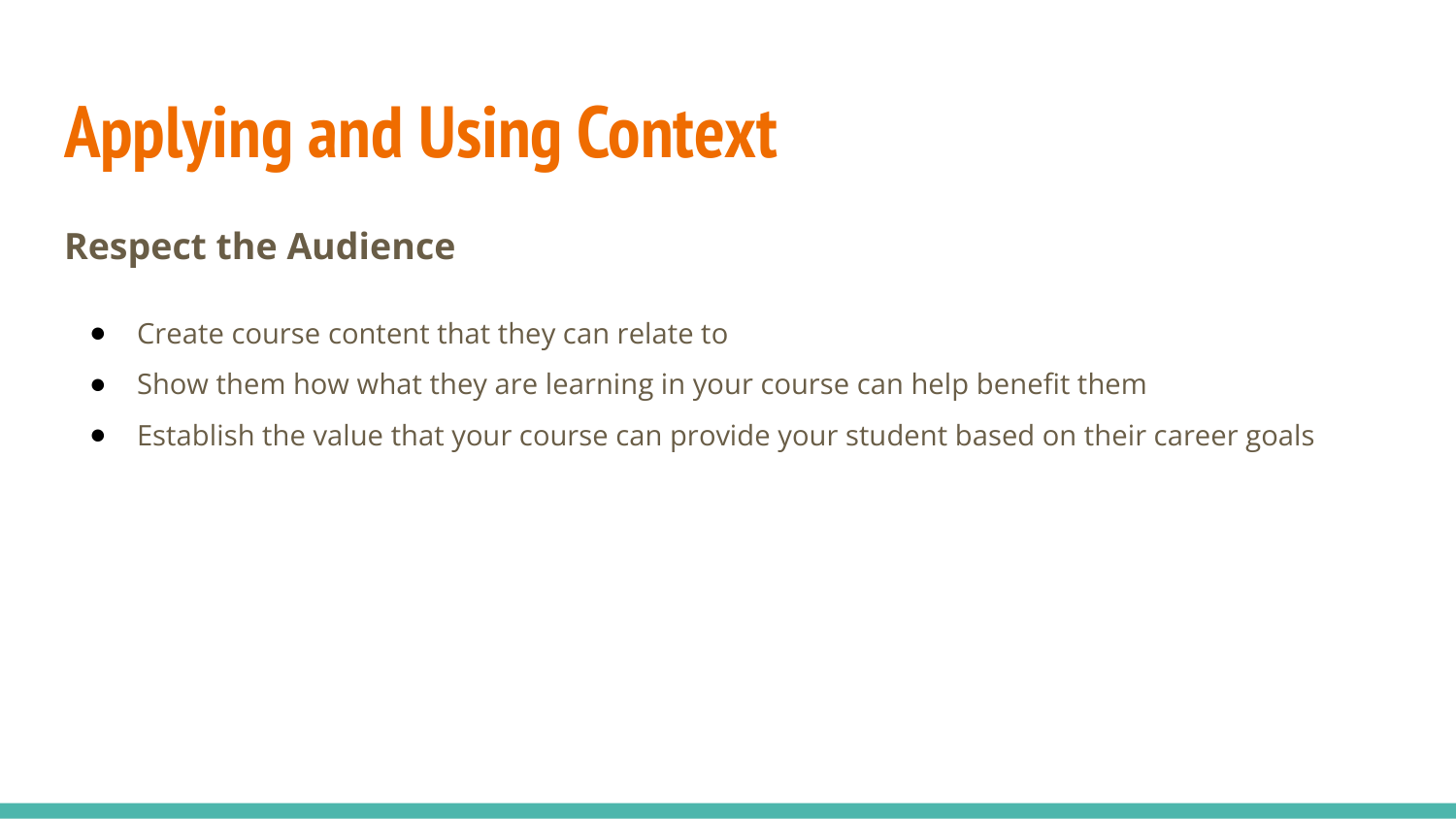

# Applying and Using Context
Respect the Audience
Create course content that they can relate to
Show them how what they are learning in your course can help benefit them
Establish the value that your course can provide your student based on their career goals